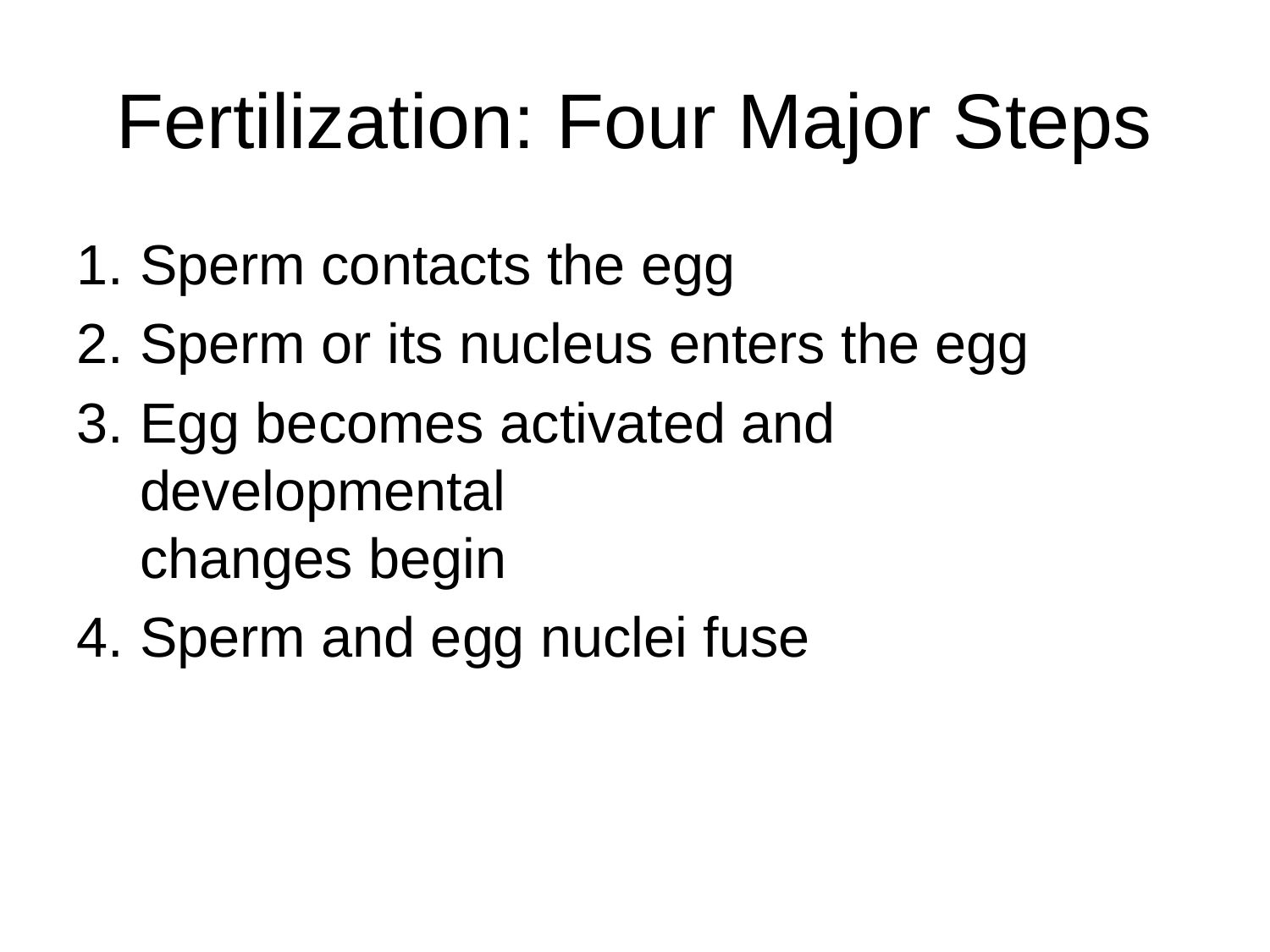

# Fertilization: Four Major Steps
Sperm contacts the egg
Sperm or its nucleus enters the egg
Egg becomes activated and developmental
changes begin
Sperm and egg nuclei fuse